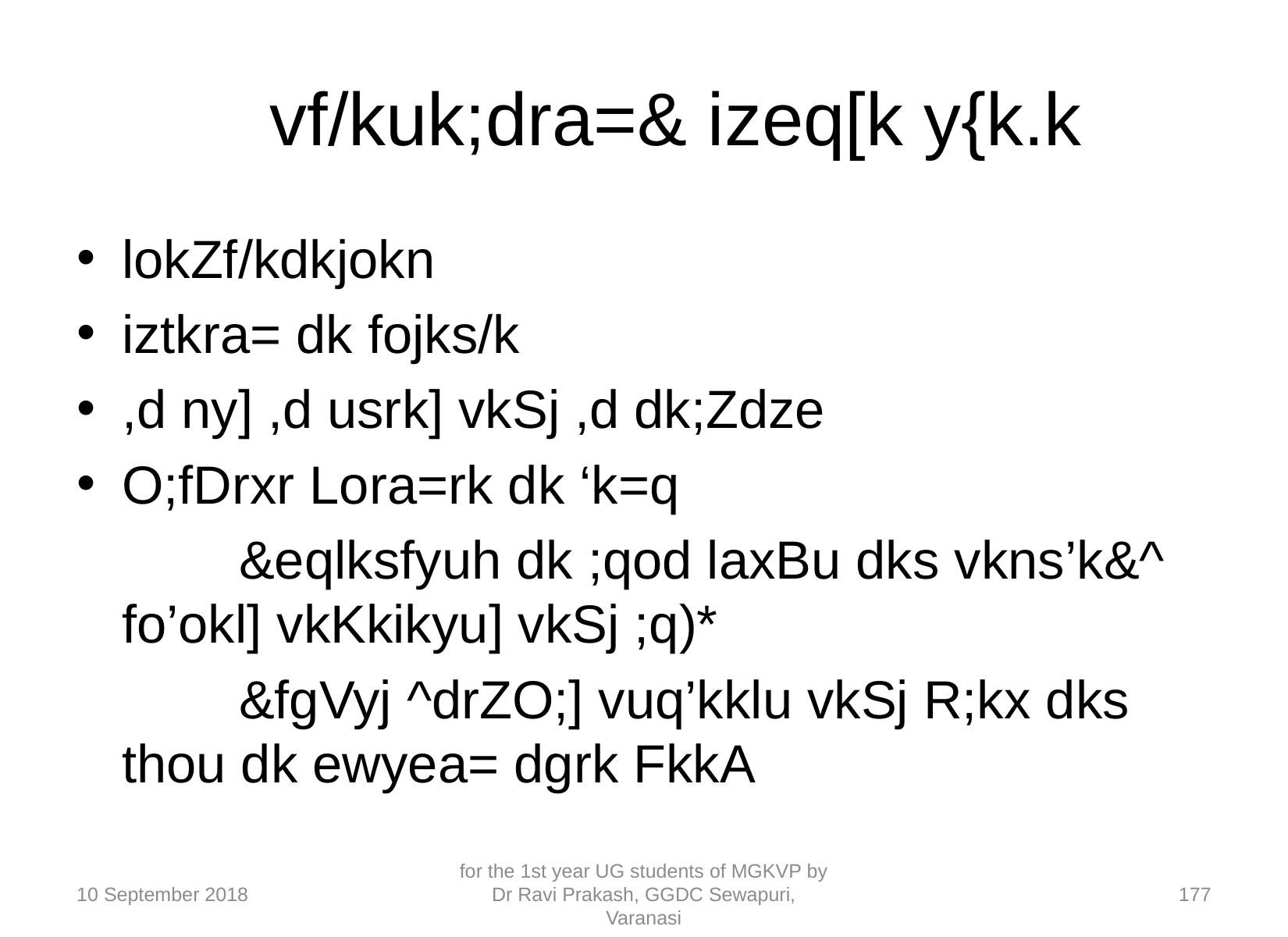

# vf/kuk;dra=& izeq[k y{k.k
lokZf/kdkjokn
iztkra= dk fojks/k
,d ny] ,d usrk] vkSj ,d dk;Zdze
O;fDrxr Lora=rk dk ‘k=q
		&eqlksfyuh dk ;qod laxBu dks vkns’k&^ fo’okl] vkKkikyu] vkSj ;q)*
		&fgVyj ^drZO;] vuq’kklu vkSj R;kx dks thou dk ewyea= dgrk FkkA
10 September 2018
for the 1st year UG students of MGKVP by Dr Ravi Prakash, GGDC Sewapuri, Varanasi
177